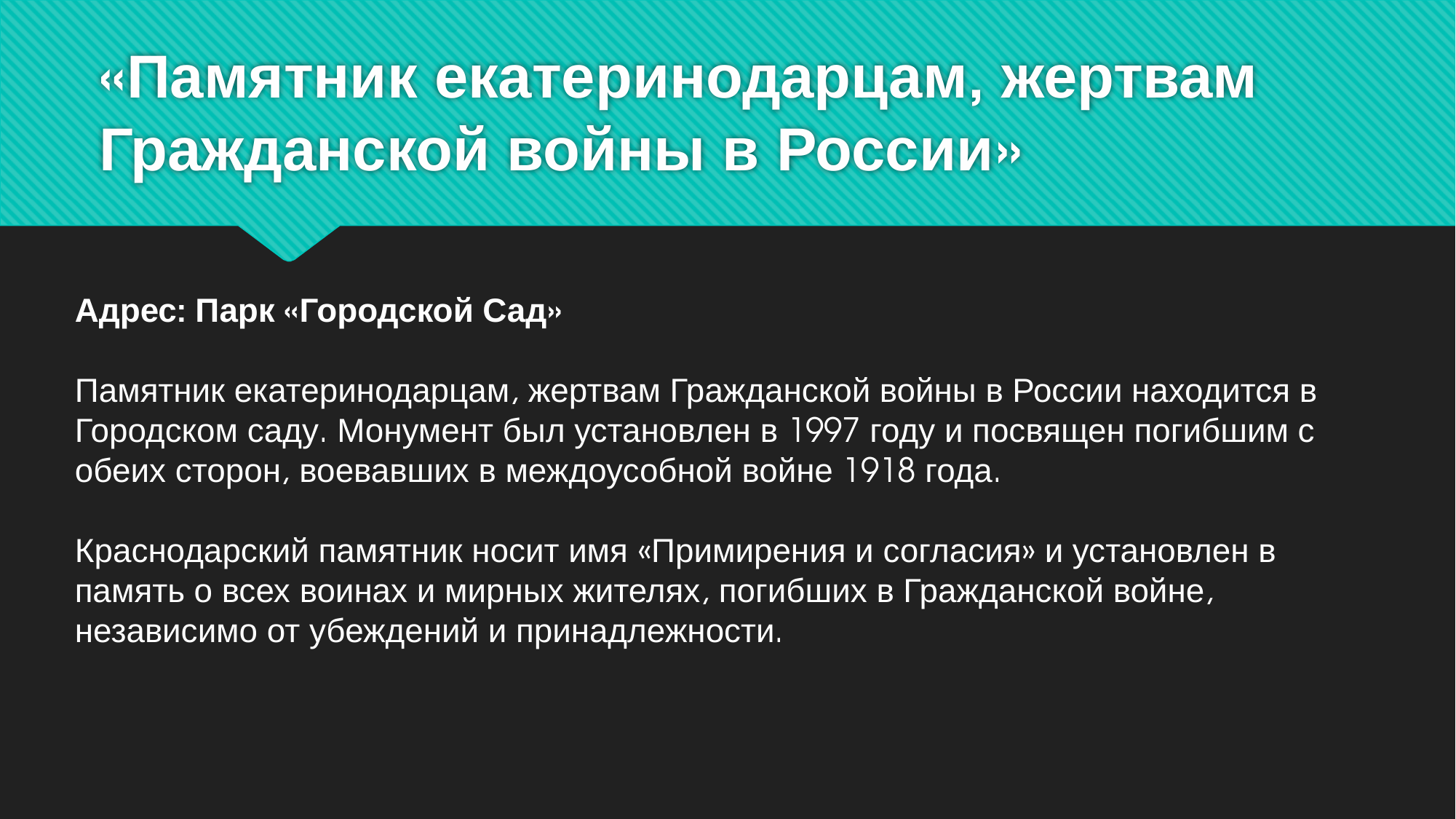

# «Памятник екатеринодарцам, жертвам Гражданской войны в России»
Адрес: Парк «Городской Сад»

Памятник екатеринодарцам, жертвам Гражданской войны в России находится в Городском саду. Монумент был установлен в 1997 году и посвящен погибшим с обеих сторон, воевавших в междоусобной войне 1918 года.

Краснодарский памятник носит имя «Примирения и согласия» и установлен в память о всех воинах и мирных жителях, погибших в Гражданской войне, независимо от убеждений и принадлежности.